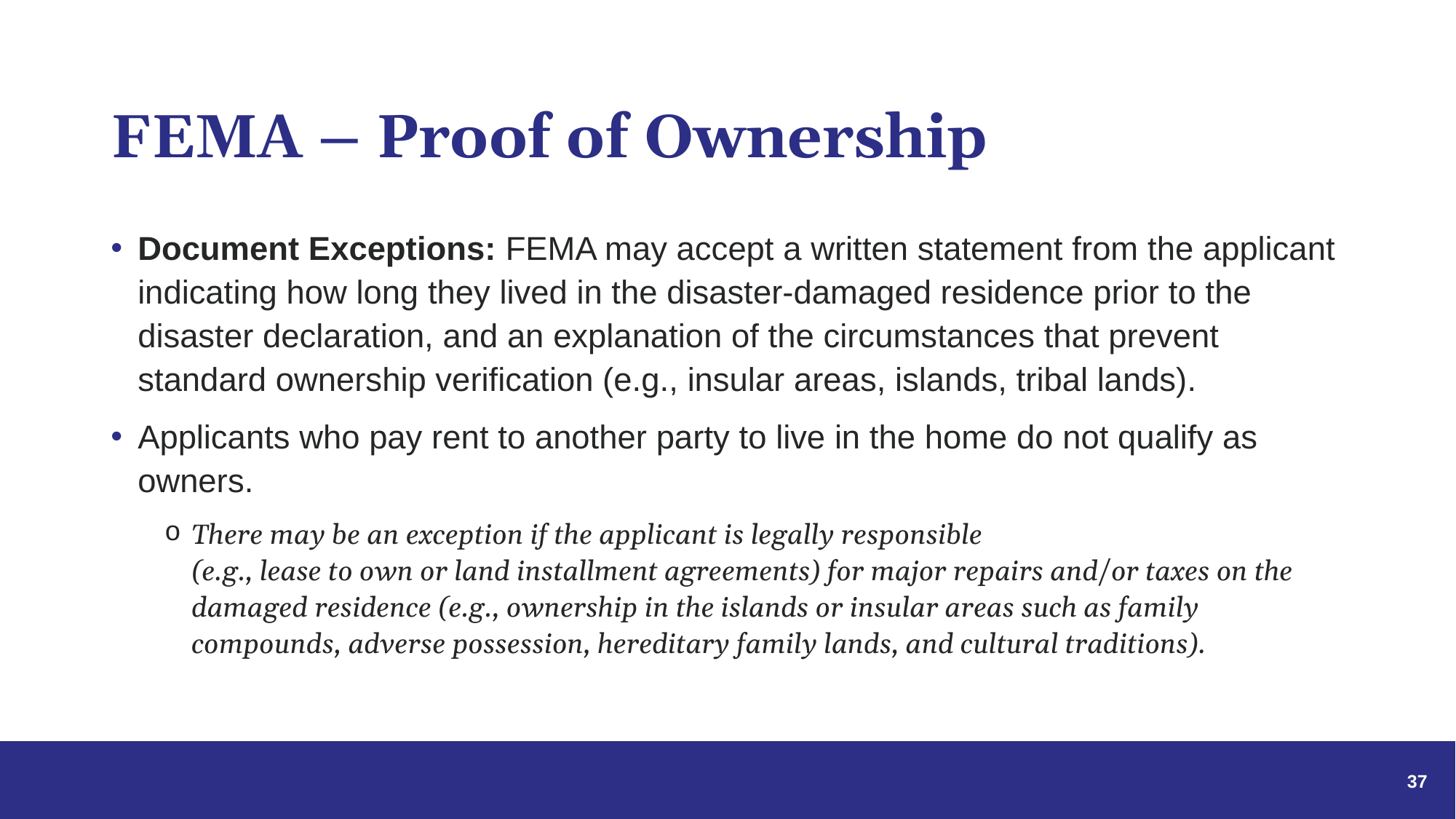

# FEMA – Proof of Ownership
Document Exceptions: FEMA may accept a written statement from the applicant indicating how long they lived in the disaster-damaged residence prior to the disaster declaration, and an explanation of the circumstances that prevent standard ownership verification (e.g., insular areas, islands, tribal lands).
Applicants who pay rent to another party to live in the home do not qualify as owners.
There may be an exception if the applicant is legally responsible
(e.g., lease to own or land installment agreements) for major repairs and/or taxes on the damaged residence (e.g., ownership in the islands or insular areas such as family compounds, adverse possession, hereditary family lands, and cultural traditions).
37